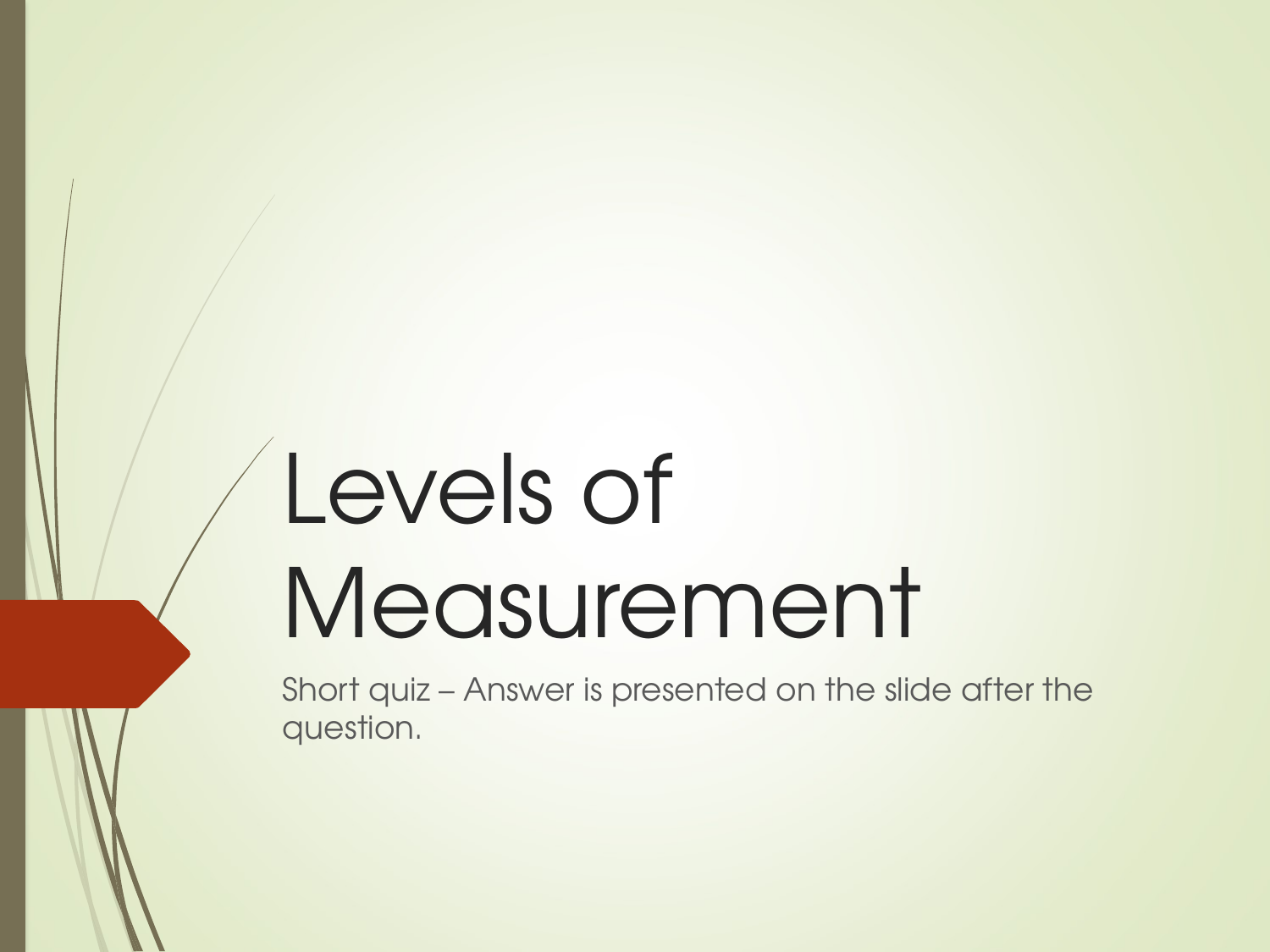

# Levels of Measurement
Short quiz – Answer is presented on the slide after the question.